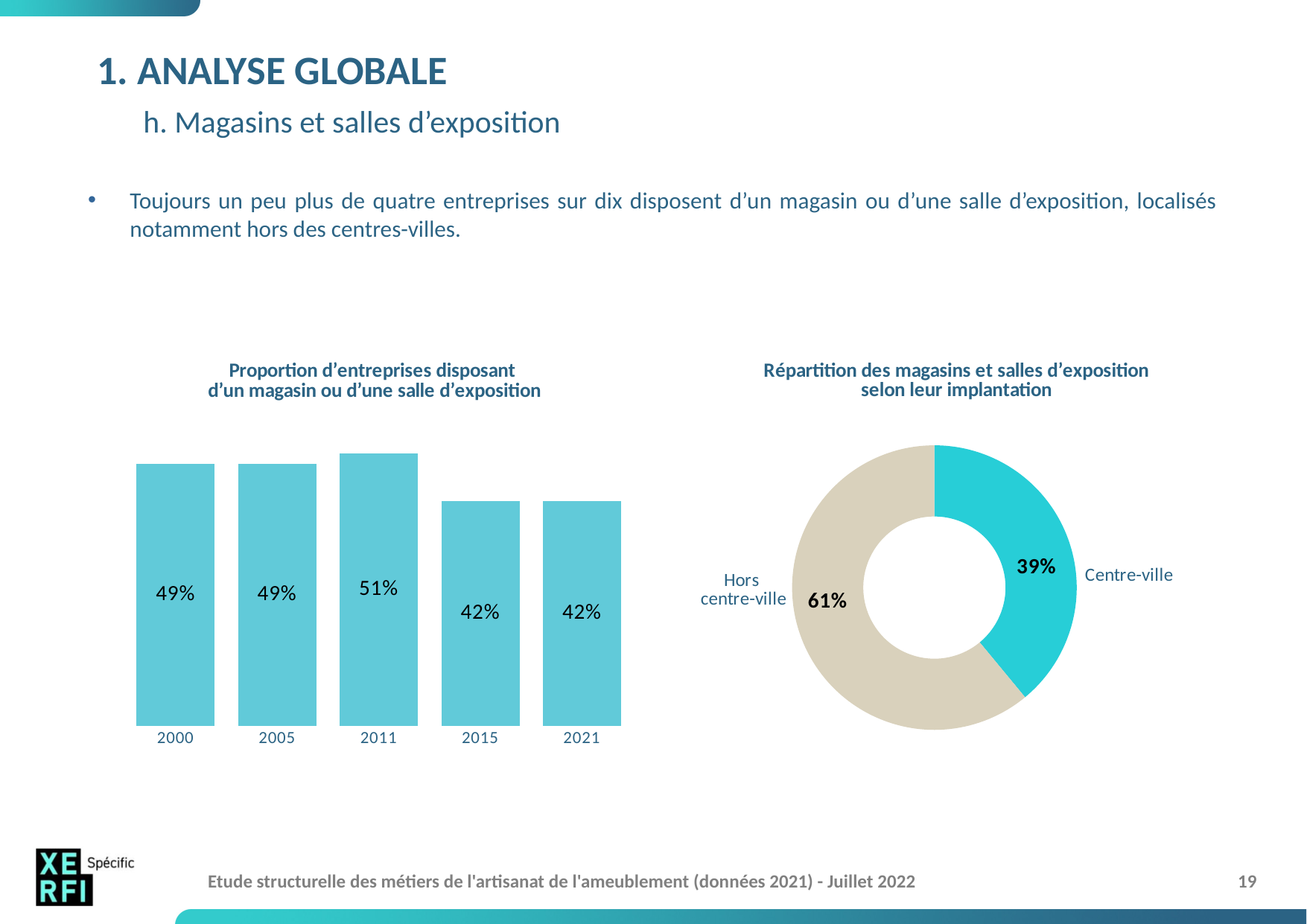

# 1. ANALYSE GLOBALE h. Magasins et salles d’exposition
Toujours un peu plus de quatre entreprises sur dix disposent d’un magasin ou d’une salle d’exposition, localisés notamment hors des centres-villes.

### Chart: Répartition des magasins et salles d’exposition selon leur implantation

| Category | Répartition des magasins et salles d'exposition selon leur implantation |
|---|---|
| Centre-ville | 0.39 |
| Hors centre-ville | 0.61 |

### Chart: Proportion d’entreprises disposant
d’un magasin ou d’une salle d’exposition

| Category | Proportion d'entreprises disposant d'un magasin ou d'une salle d'exposition |
|---|---|
| 2000 | 0.49 |
| 2005 | 0.49 |
| 2011 | 0.51 |
| 2015 | 0.42 |
| 2021 | 0.42 |
Etude structurelle des métiers de l'artisanat de l'ameublement (données 2021) - Juillet 2022
19